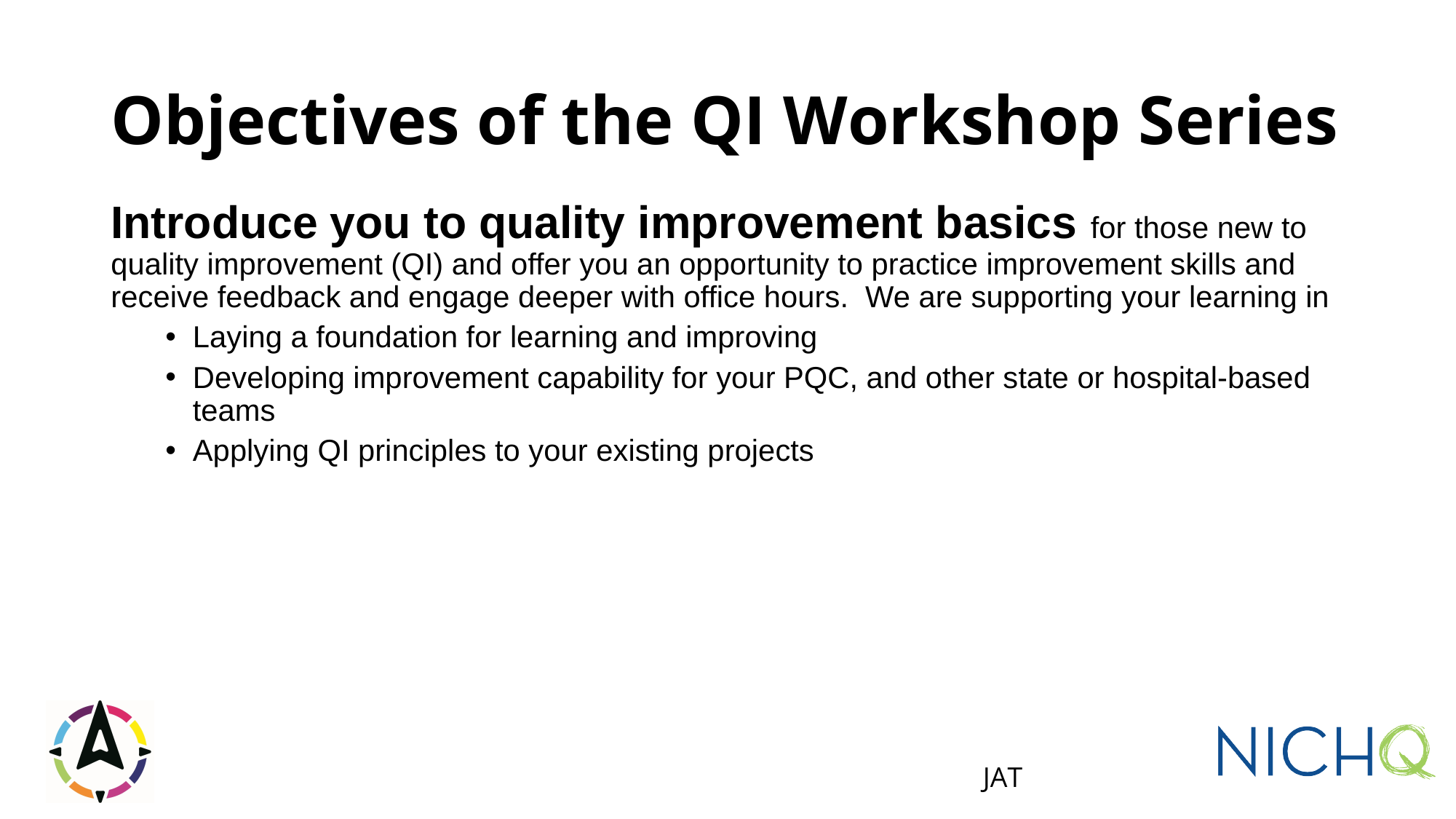

# Objectives of the QI Workshop Series
Introduce you to quality improvement basics for those new to quality improvement (QI) and offer you an opportunity to practice improvement skills and receive feedback and engage deeper with office hours.  We are supporting your learning in
Laying a foundation for learning and improving
Developing improvement capability for your PQC, and other state or hospital-based teams
Applying QI principles to your existing projects
JAT